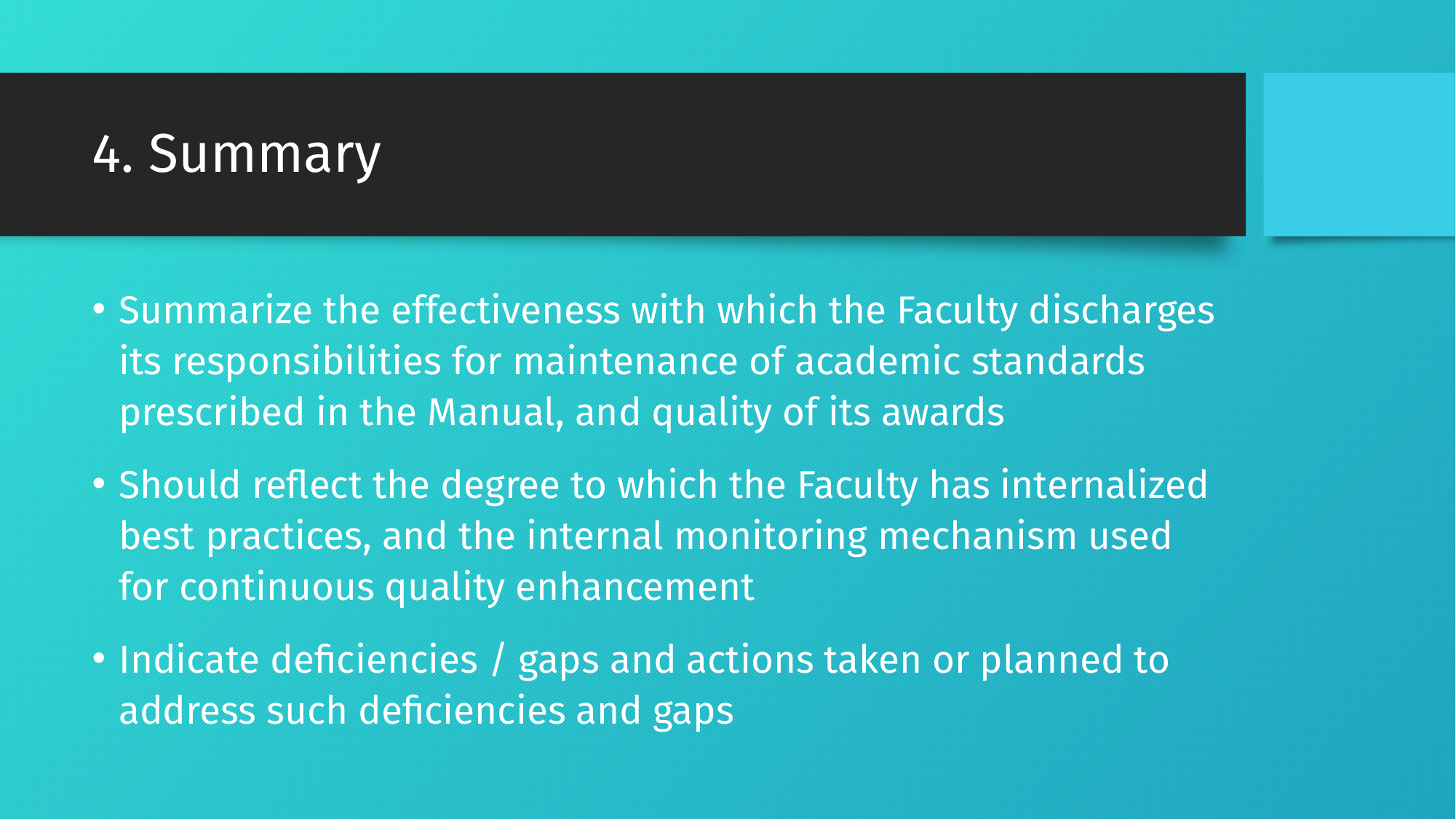

# 4. Summary
Summarize the effectiveness with which the Faculty discharges its responsibilities for maintenance of academic standards prescribed in the Manual, and quality of its awards
Should reflect the degree to which the Faculty has internalized best practices, and the internal monitoring mechanism used for continuous quality enhancement
Indicate deficiencies / gaps and actions taken or planned to address such deficiencies and gaps